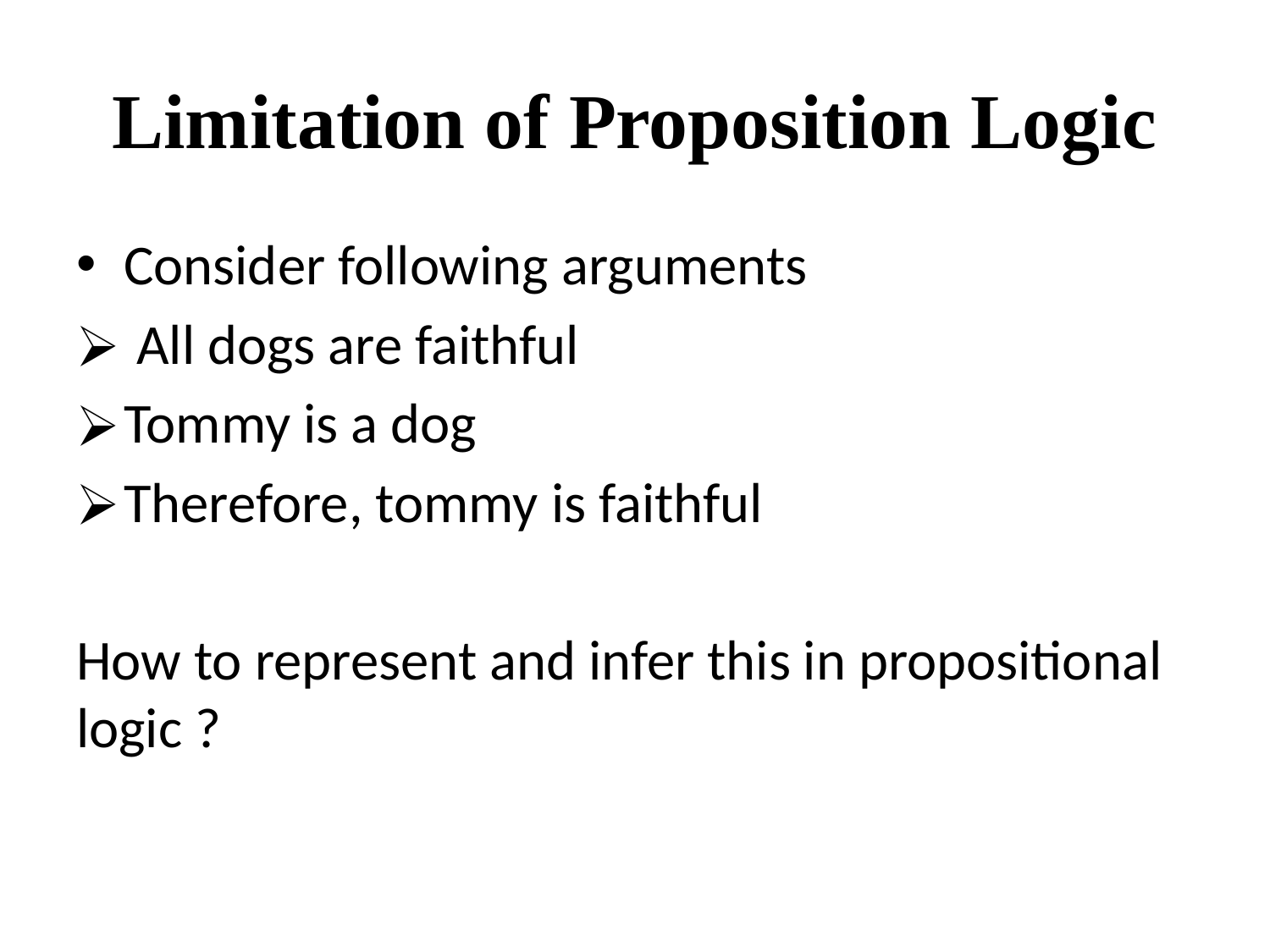

# Limitation of Proposition Logic
Consider following arguments
 All dogs are faithful
Tommy is a dog
Therefore, tommy is faithful

How to represent and infer this in propositional logic ?